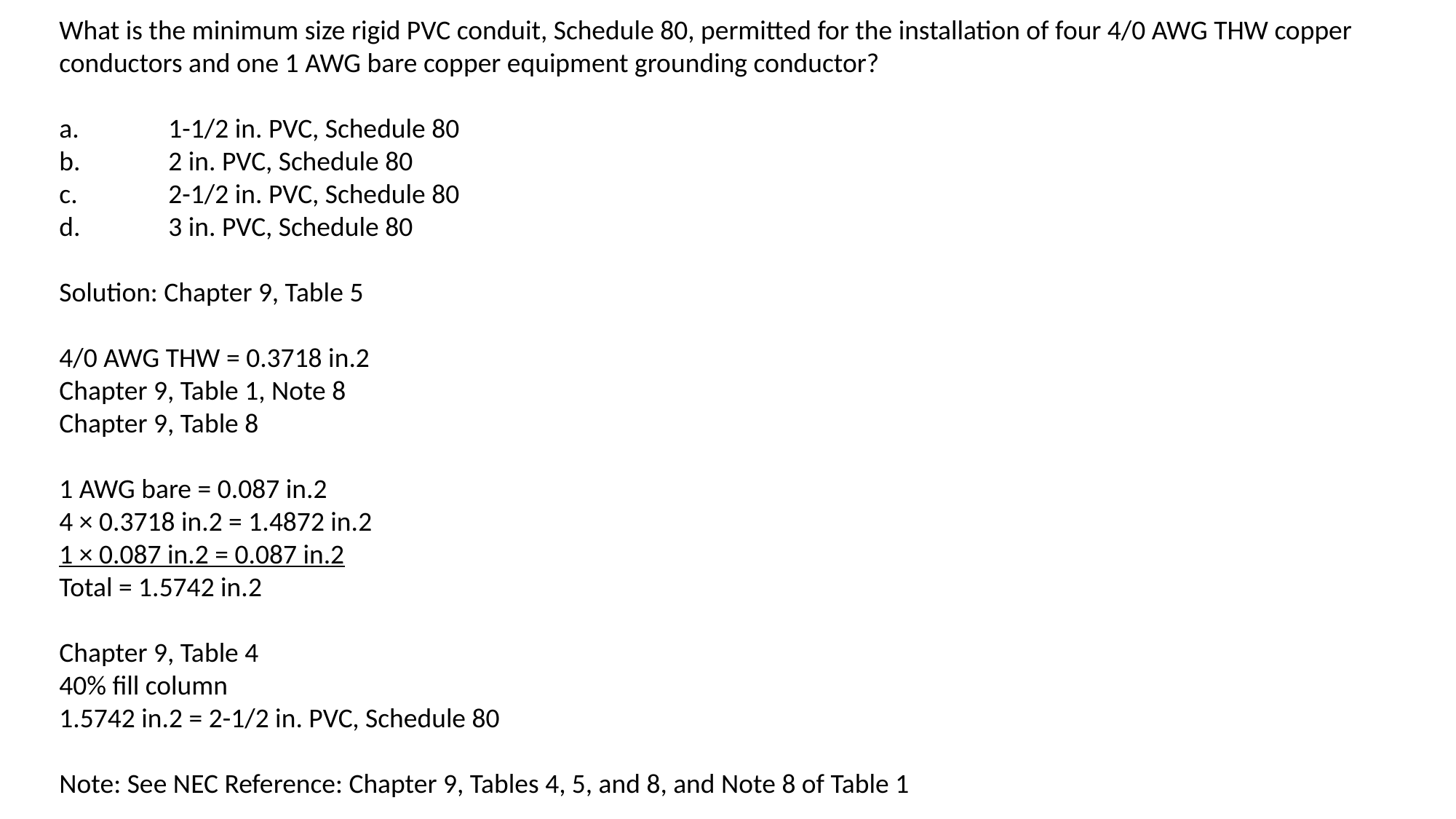

What is the minimum size rigid PVC conduit, Schedule 80, permitted for the installation of four 4/0 AWG THW copper conductors and one 1 AWG bare copper equipment grounding conductor?

a.	1-1/2 in. PVC, Schedule 80
b.	2 in. PVC, Schedule 80
c.	2-1/2 in. PVC, Schedule 80
d.	3 in. PVC, Schedule 80

Solution: Chapter 9, Table 5

4/0 AWG THW = 0.3718 in.2
Chapter 9, Table 1, Note 8
Chapter 9, Table 8

1 AWG bare = 0.087 in.2
4 × 0.3718 in.2 = 1.4872 in.2
1 × 0.087 in.2 = 0.087 in.2
Total = 1.5742 in.2

Chapter 9, Table 4
40% fill column
1.5742 in.2 = 2-1/2 in. PVC, Schedule 80

Note: See NEC Reference: Chapter 9, Tables 4, 5, and 8, and Note 8 of Table 1